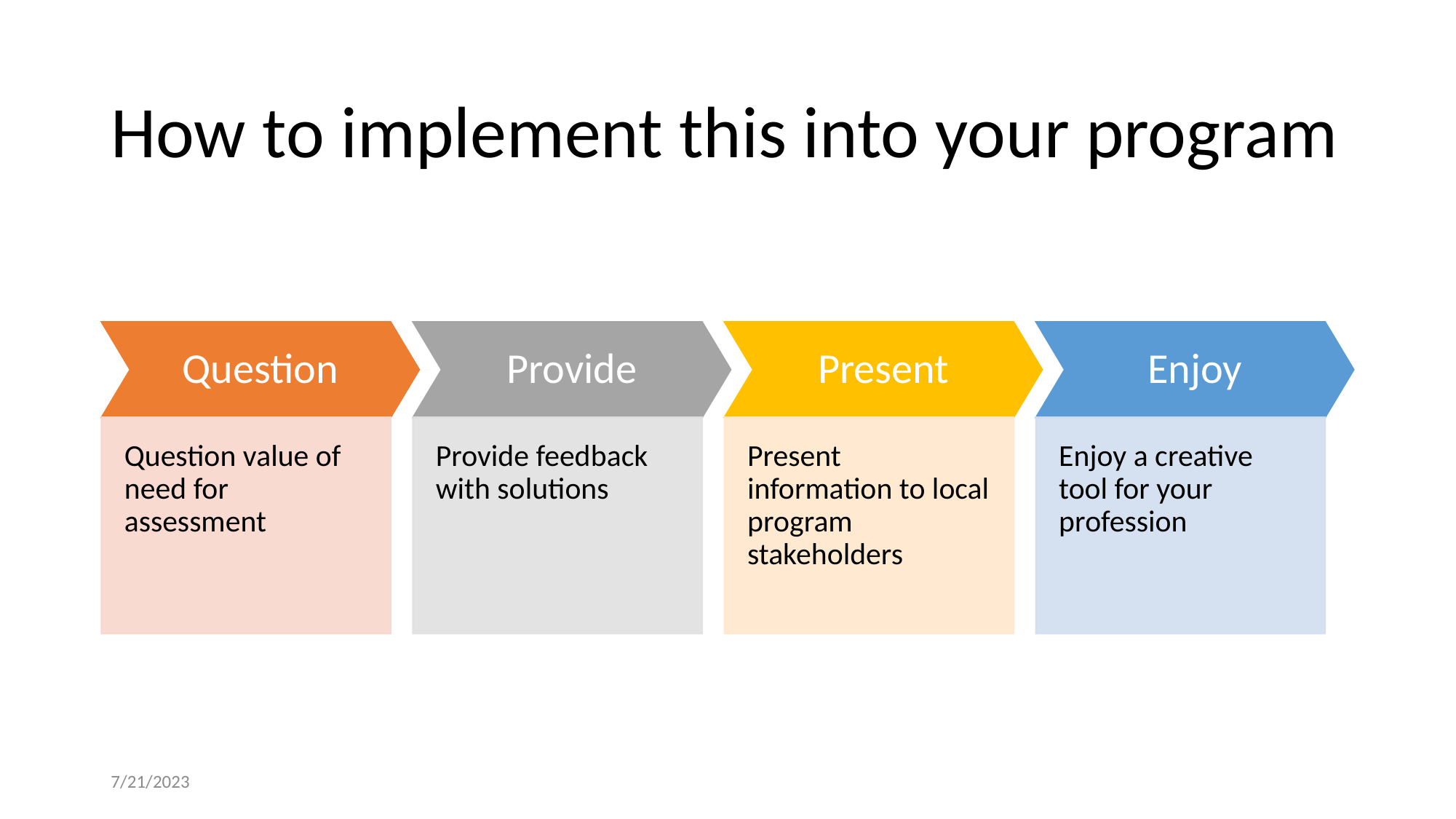

# How to implement this into your program
Question
Question value of need for assessment
Provide
Provide feedback with solutions
Present
Present information to local program stakeholders
Enjoy
Enjoy a creative tool for your profession
7/21/2023
©2023 Cheryl Coughlin TRAAC Assessment
12